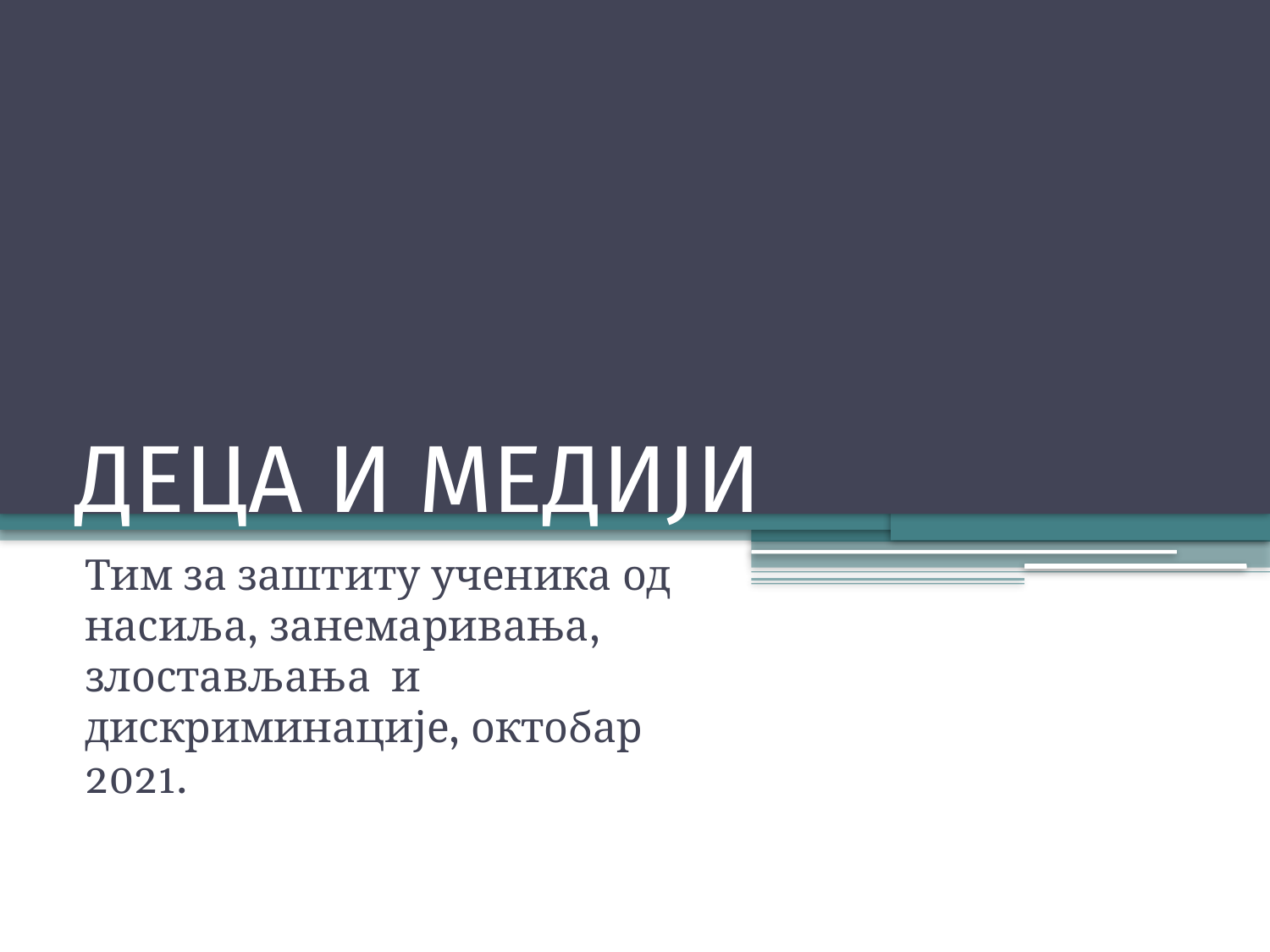

# ДЕЦА И МЕДИЈИ
Тим за заштиту ученика од насиља, занемаривања, злостављања  и дискриминације, октобар 2021.